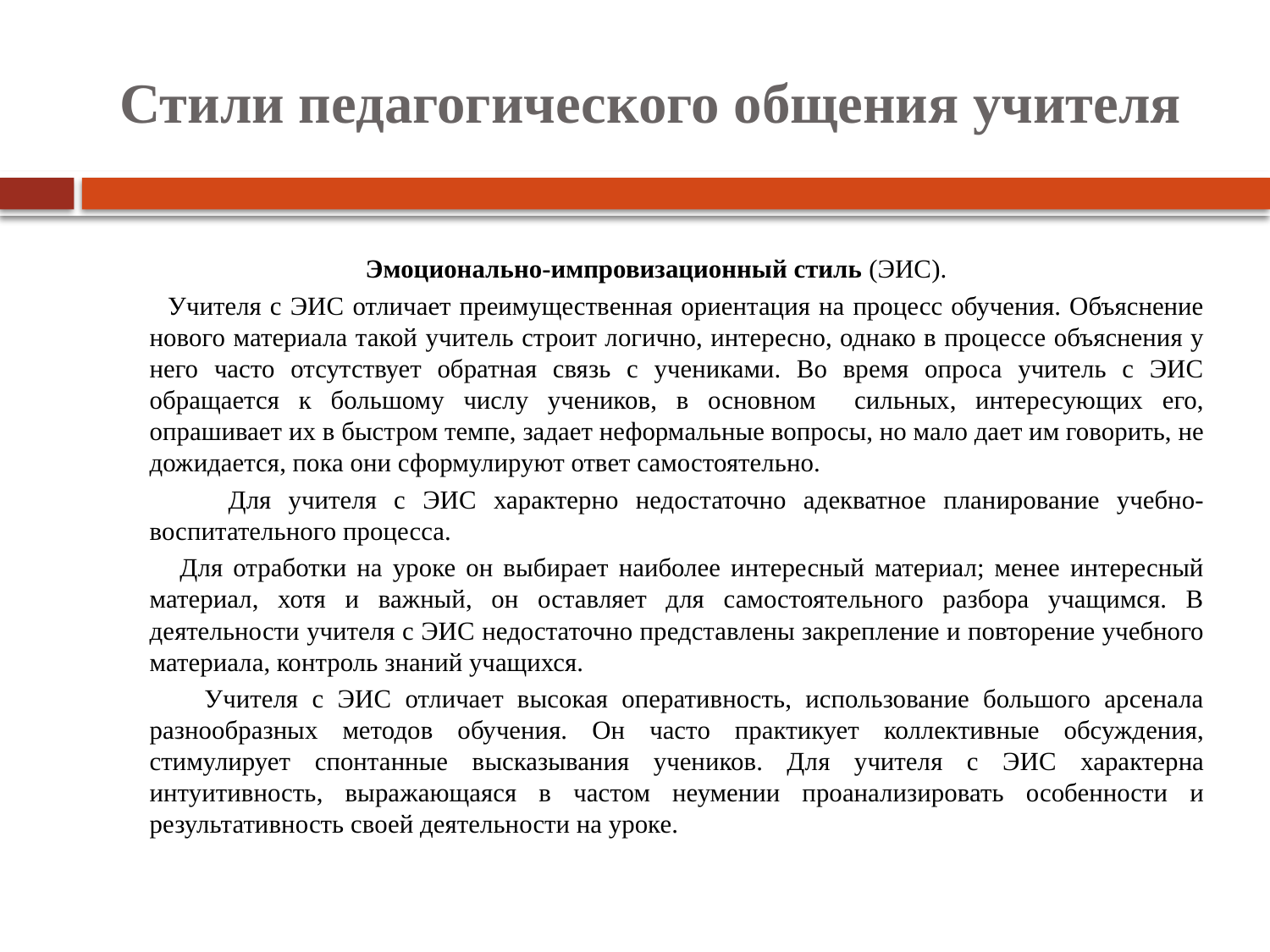

# Стили педагогического общения учителя
Эмоционально-импровизационный стиль (ЭИС).
       Учителя с ЭИС отличает преимущественная ориентация на процесс обучения. Объяснение нового материала такой учитель строит логично, интересно, однако в процессе объяснения у него часто отсутствует обратная связь с учениками. Во время опроса учитель с ЭИС обращается к большому числу учеников, в основном  сильных, интересующих его, опрашивает их в быстром темпе, задает неформальные вопросы, но мало дает им говорить, не дожидается, пока они сформулируют ответ самостоятельно.
       Для учителя с ЭИС характерно недостаточно адекватное планирование учебно-воспитательного процесса.
       Для отработки на уроке он выбирает наиболее интересный материал; менее интересный материал, хотя и важный, он оставляет для самостоятельного разбора учащимся. В деятельности учителя с ЭИС недостаточно представлены закрепление и повторение учебного материала, контроль знаний учащихся.
       Учителя с ЭИС отличает высокая оперативность, использование большого арсенала разнообразных методов обучения. Он часто практикует коллективные обсуждения, стимулирует спонтанные высказывания учеников. Для учителя с ЭИС характерна интуитивность, выражающаяся в частом неумении проанализировать особенности и результативность своей деятельности на уроке.